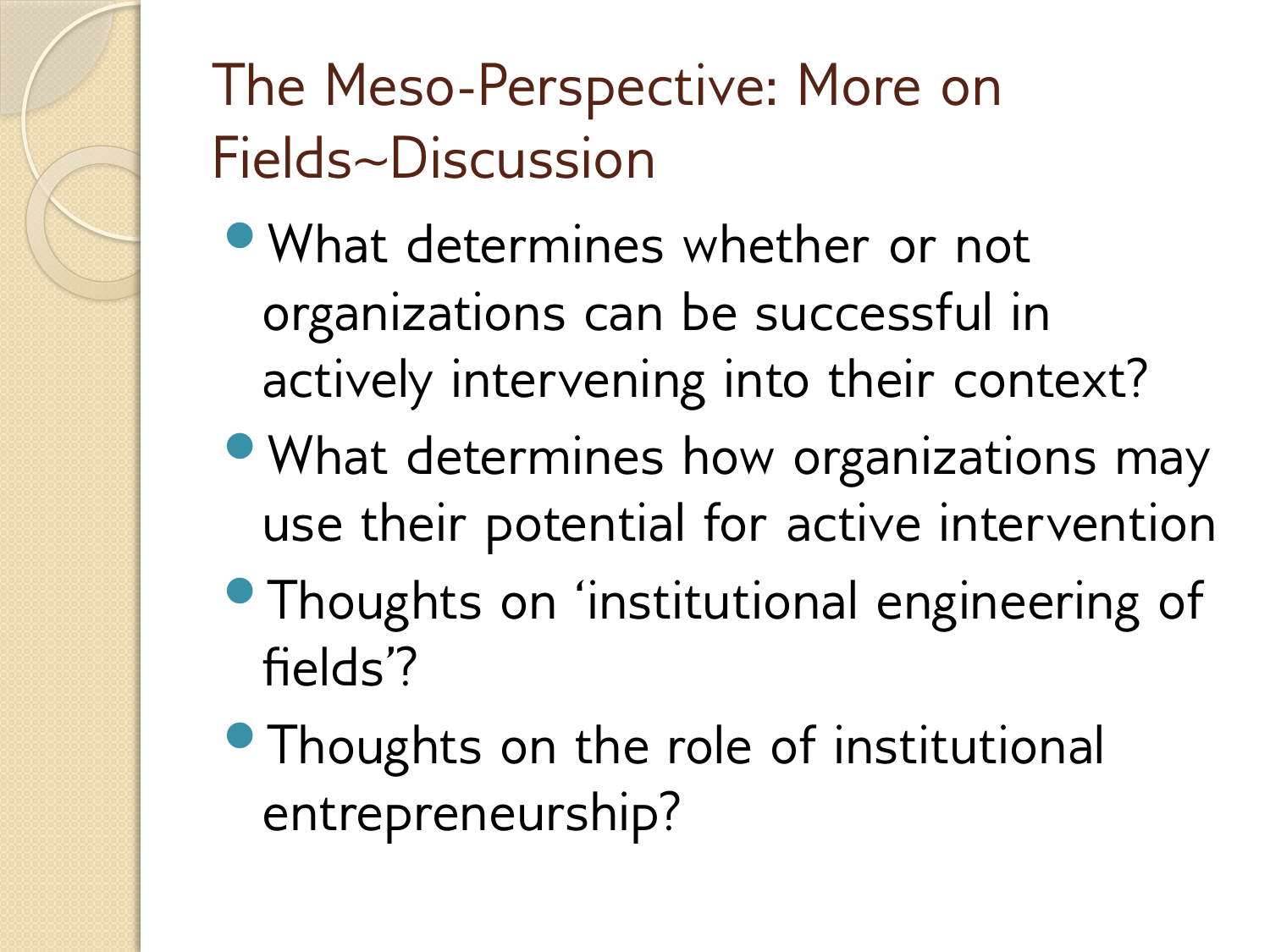

# The Meso-Perspective: More on Fields~Discussion
What determines whether or not organizations can be successful in actively intervening into their context?
What determines how organizations may use their potential for active intervention
Thoughts on ‘institutional engineering of fields’?
Thoughts on the role of institutional entrepreneurship?